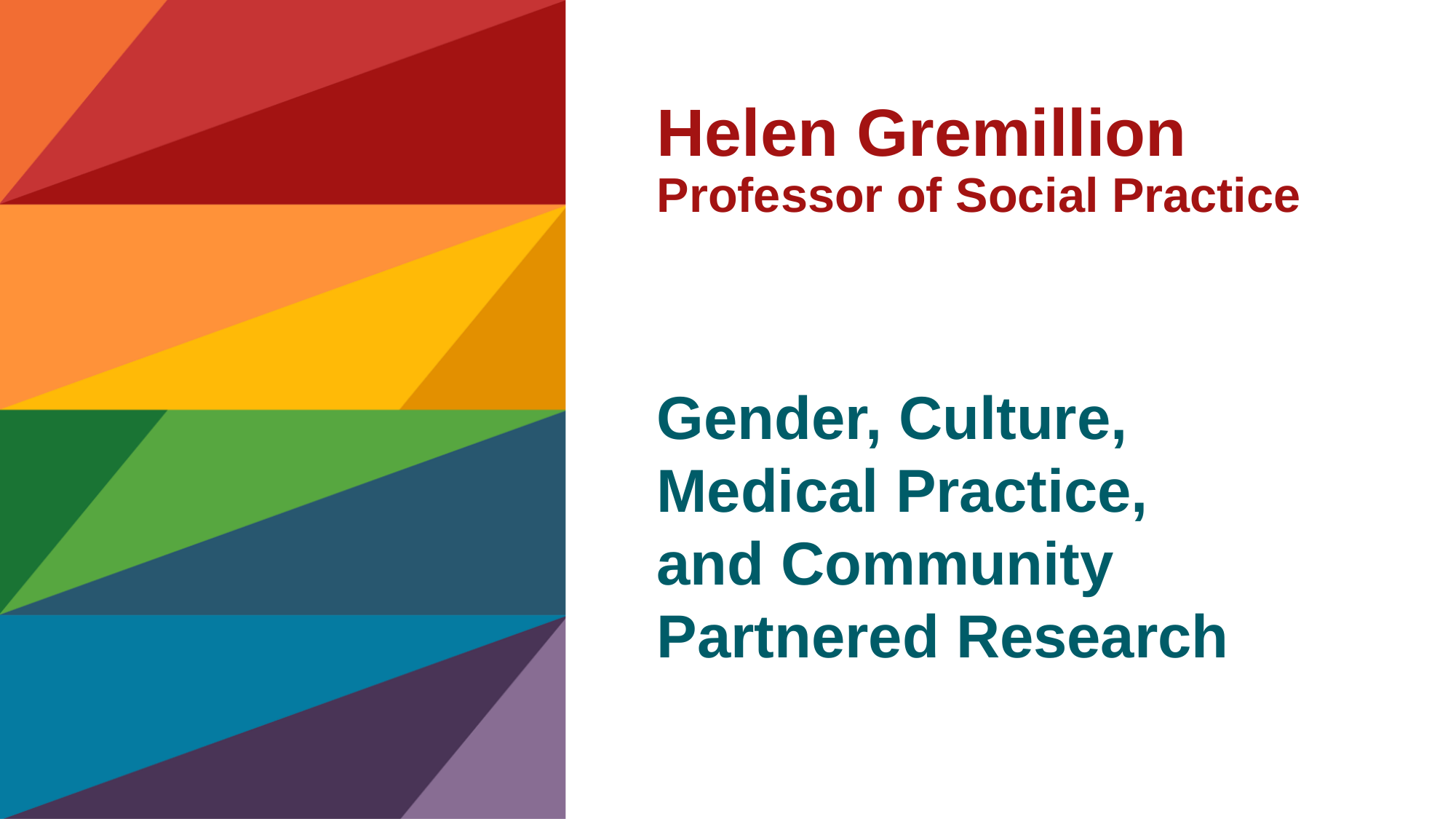

# Helen Gremillion Professor of Social Practice
Gender, Culture, Medical Practice, and Community Partnered Research